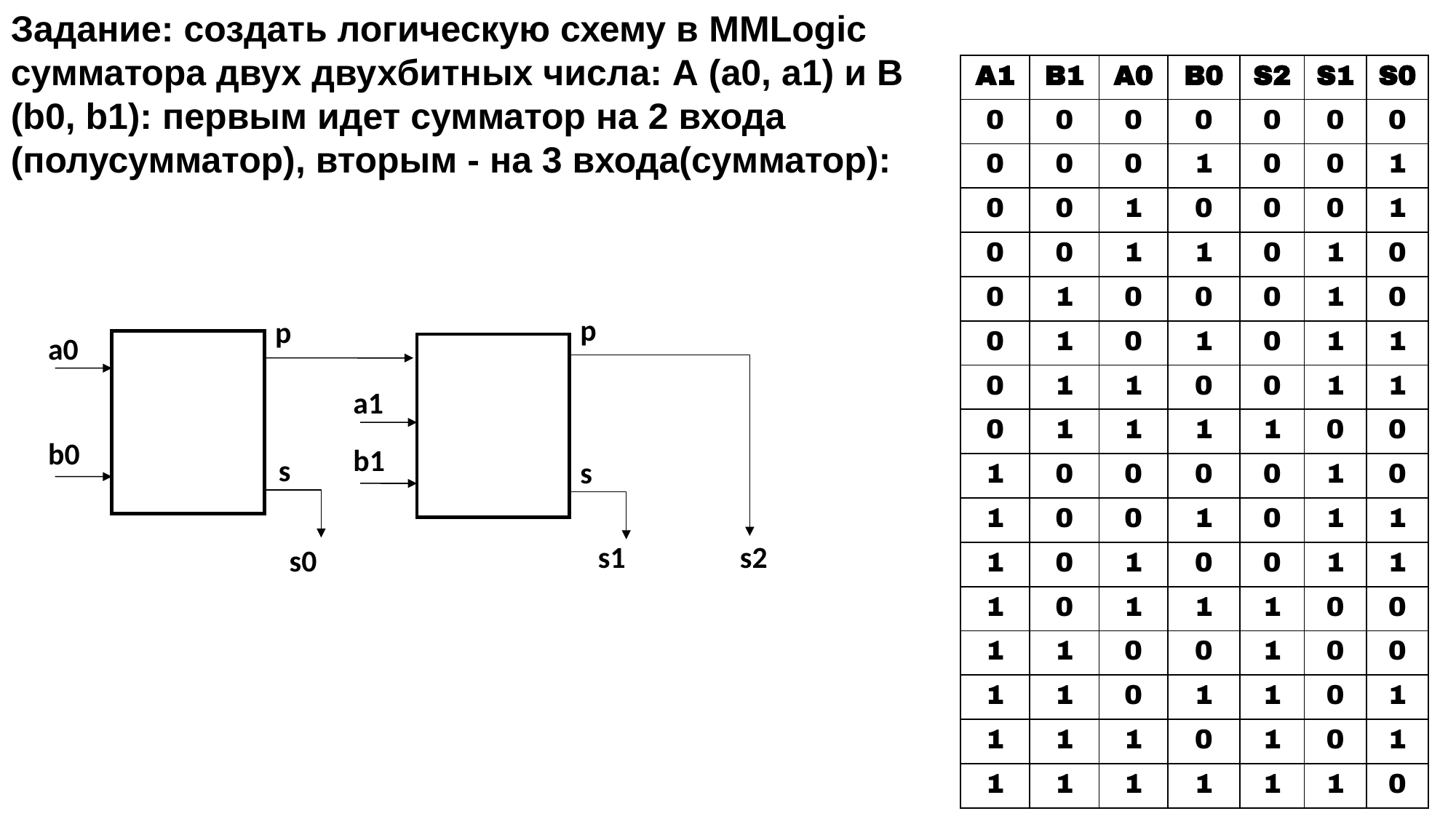

Задание: создать логическую схему в MMLogic сумматора двух двухбитных числа: А (а0, а1) и В (b0, b1): первым идет сумматор на 2 входа (полусумматор), вторым - на 3 входа(сумматор):
| A1 | B1 | A0 | B0 | S2 | S1 | S0 |
| --- | --- | --- | --- | --- | --- | --- |
| 0 | 0 | 0 | 0 | 0 | 0 | 0 |
| 0 | 0 | 0 | 1 | 0 | 0 | 1 |
| 0 | 0 | 1 | 0 | 0 | 0 | 1 |
| 0 | 0 | 1 | 1 | 0 | 1 | 0 |
| 0 | 1 | 0 | 0 | 0 | 1 | 0 |
| 0 | 1 | 0 | 1 | 0 | 1 | 1 |
| 0 | 1 | 1 | 0 | 0 | 1 | 1 |
| 0 | 1 | 1 | 1 | 1 | 0 | 0 |
| 1 | 0 | 0 | 0 | 0 | 1 | 0 |
| 1 | 0 | 0 | 1 | 0 | 1 | 1 |
| 1 | 0 | 1 | 0 | 0 | 1 | 1 |
| 1 | 0 | 1 | 1 | 1 | 0 | 0 |
| 1 | 1 | 0 | 0 | 1 | 0 | 0 |
| 1 | 1 | 0 | 1 | 1 | 0 | 1 |
| 1 | 1 | 1 | 0 | 1 | 0 | 1 |
| 1 | 1 | 1 | 1 | 1 | 1 | 0 |
p
p
a0

a1

b0
b1
s
s

s2
s1
s0